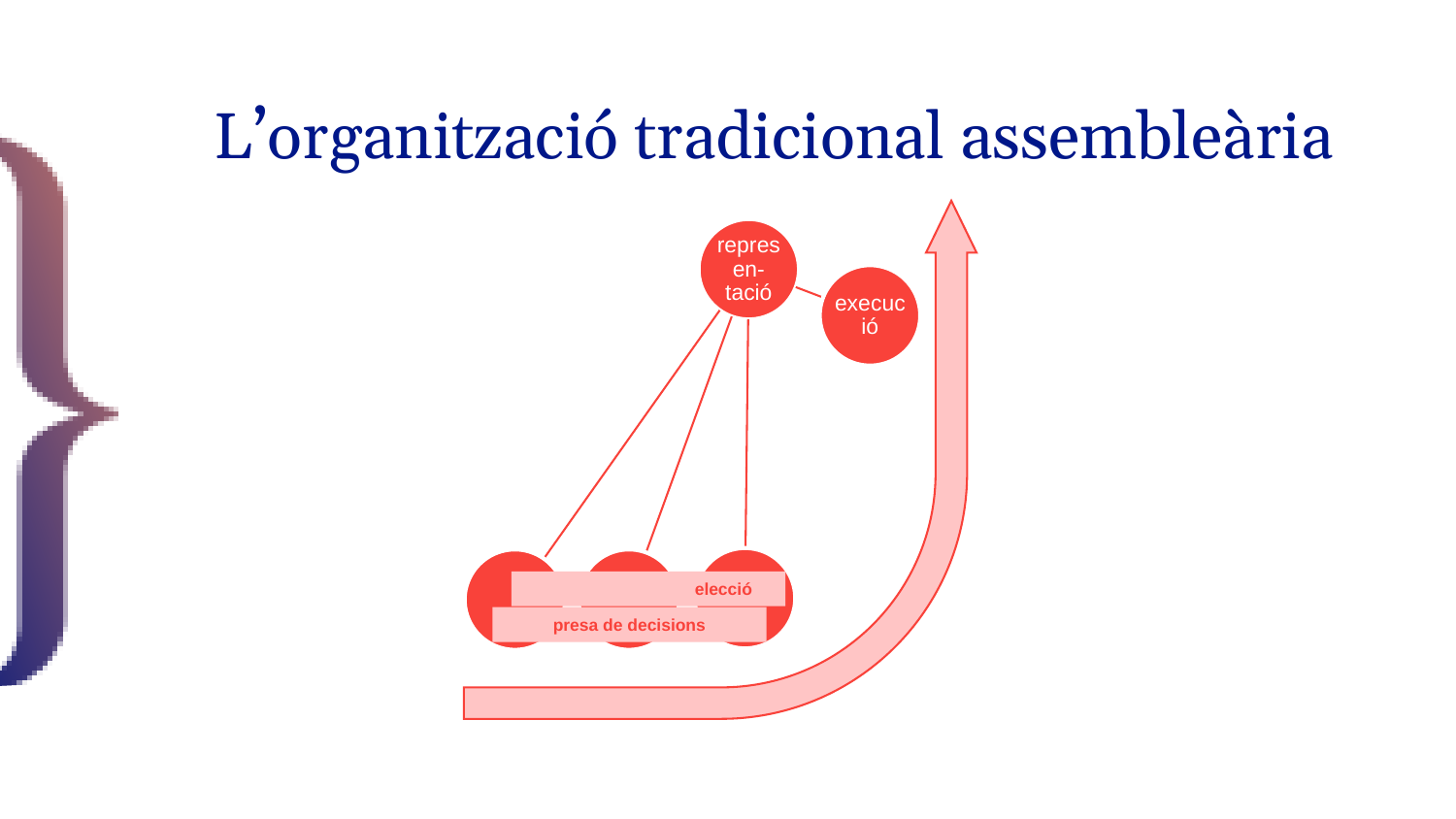

# L’organització tradicional assembleària
represen-tació

execució

	 elecció
presa de decisions
46